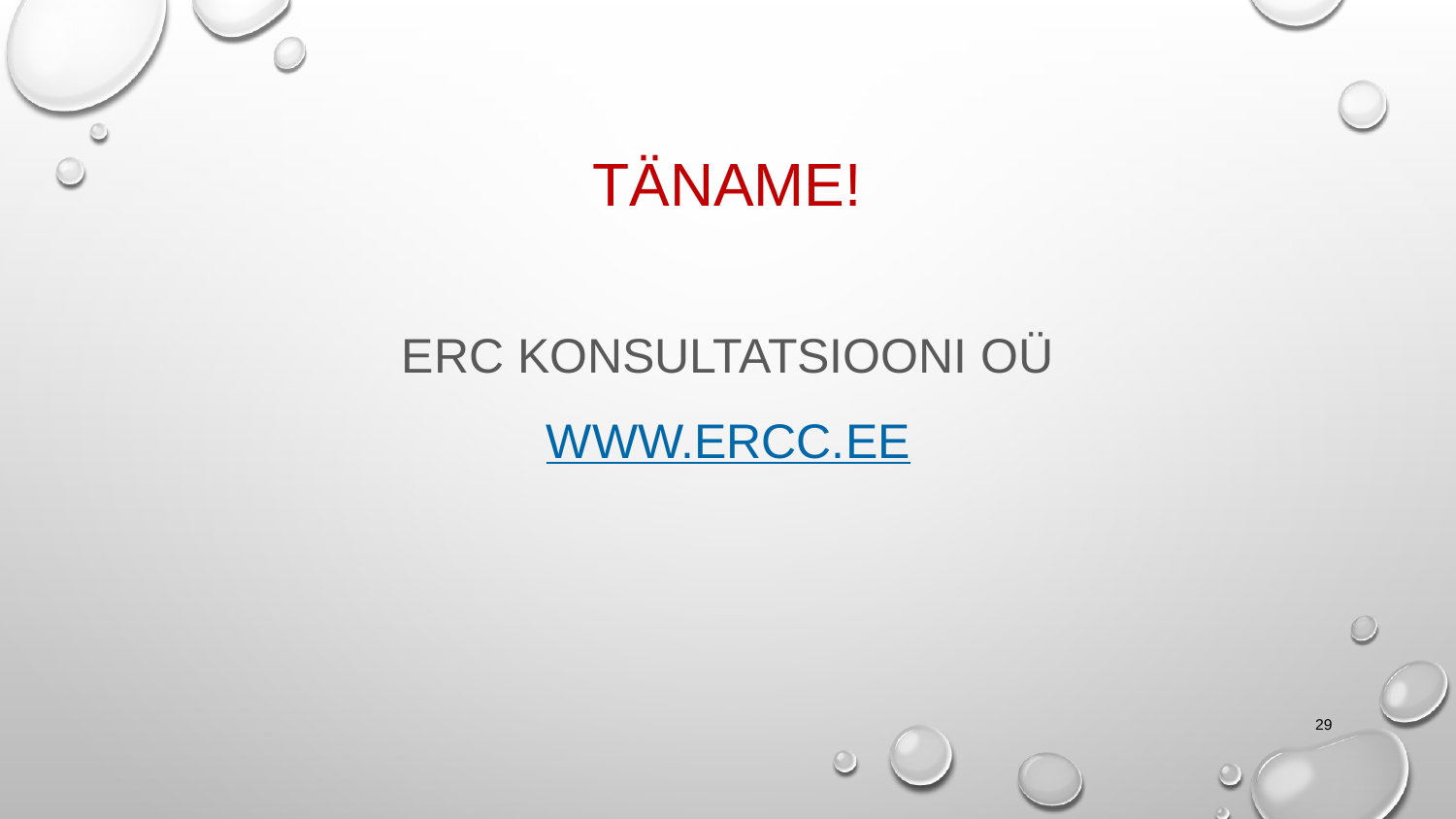

# Täname!
ERC Konsultatsiooni OÜ
www.ercc.ee

29